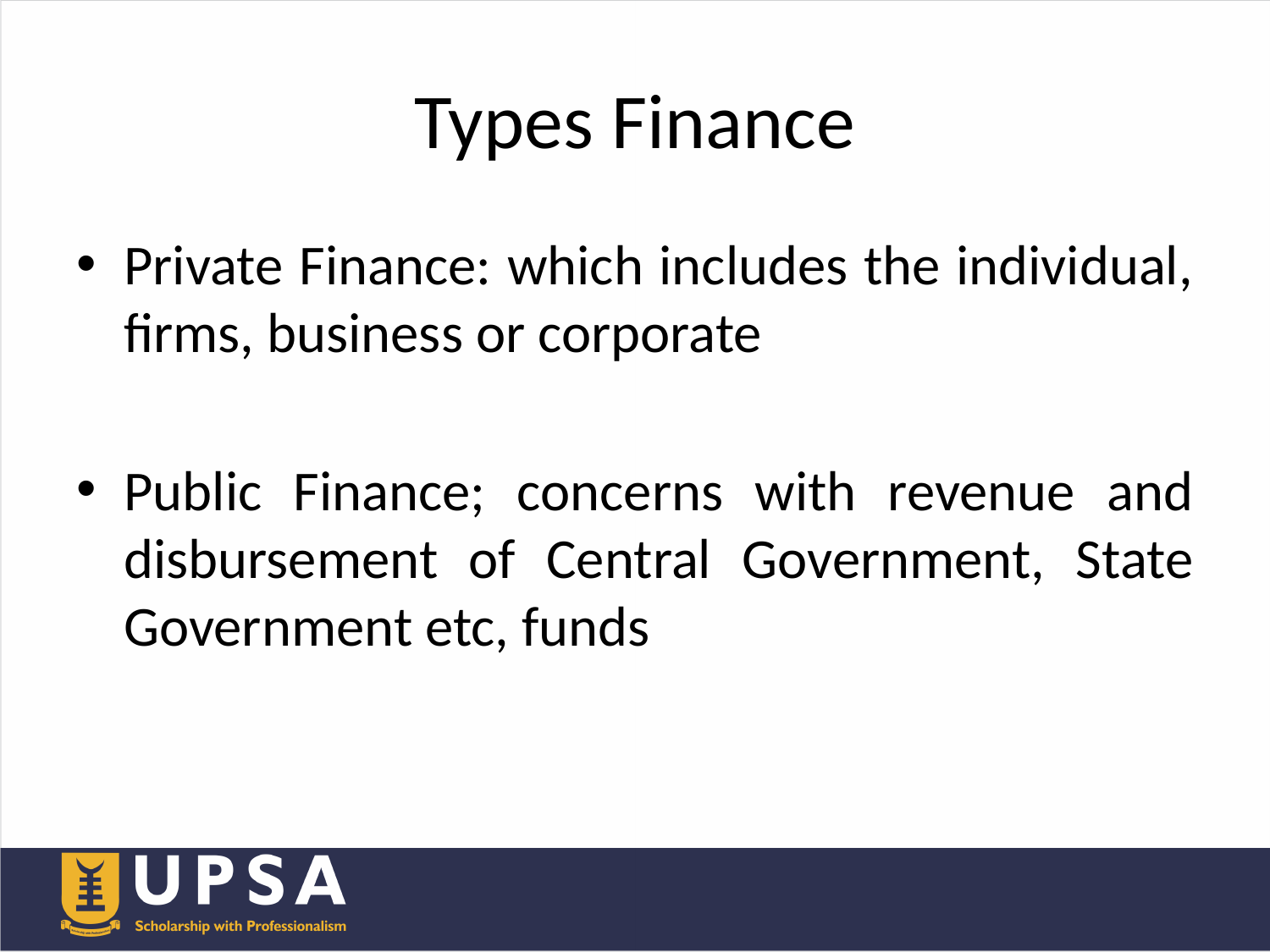

# Types Finance
Private Finance: which includes the individual, firms, business or corporate

Public Finance; concerns with revenue and disbursement of Central Government, State Government etc, funds